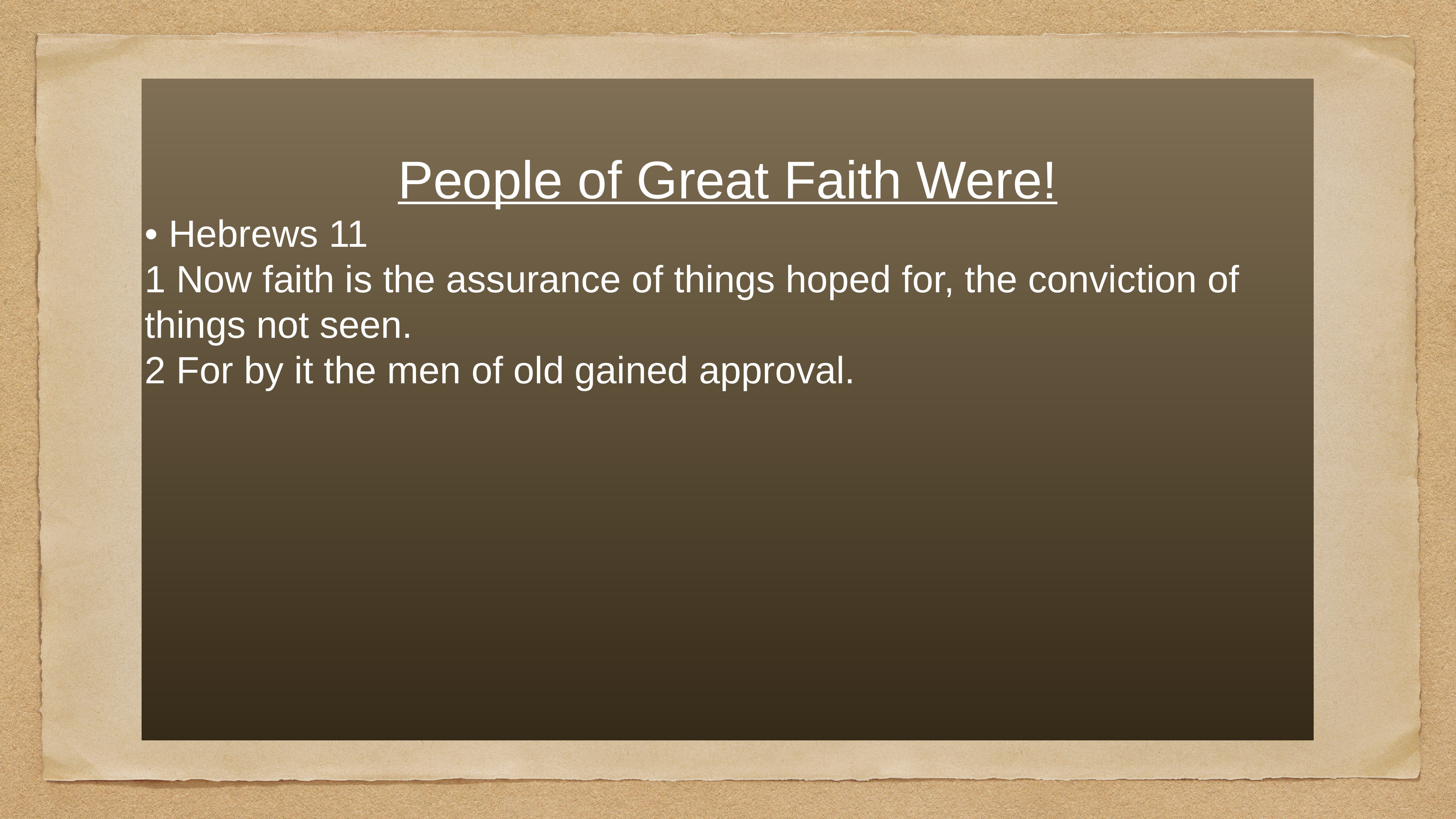

# People of Great Faith Were!
• Hebrews 11
1 Now faith is the assurance of things hoped for, the conviction of things not seen.
2 For by it the men of old gained approval.